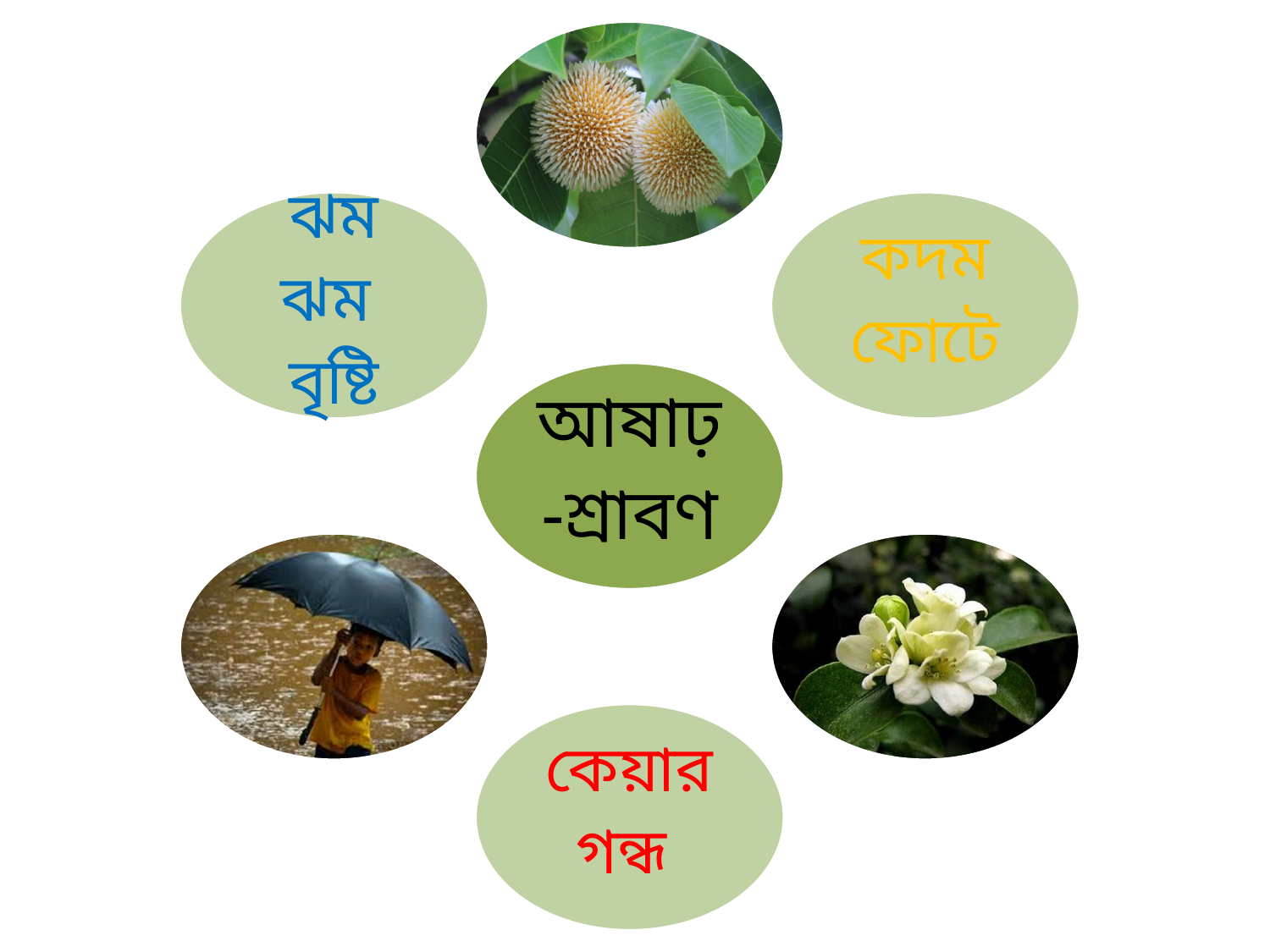

আষাঢ়-শ্রাবণ
কেয়ার গন্ধ
ঝম ঝম
বৃষ্টি
কদম ফোটে